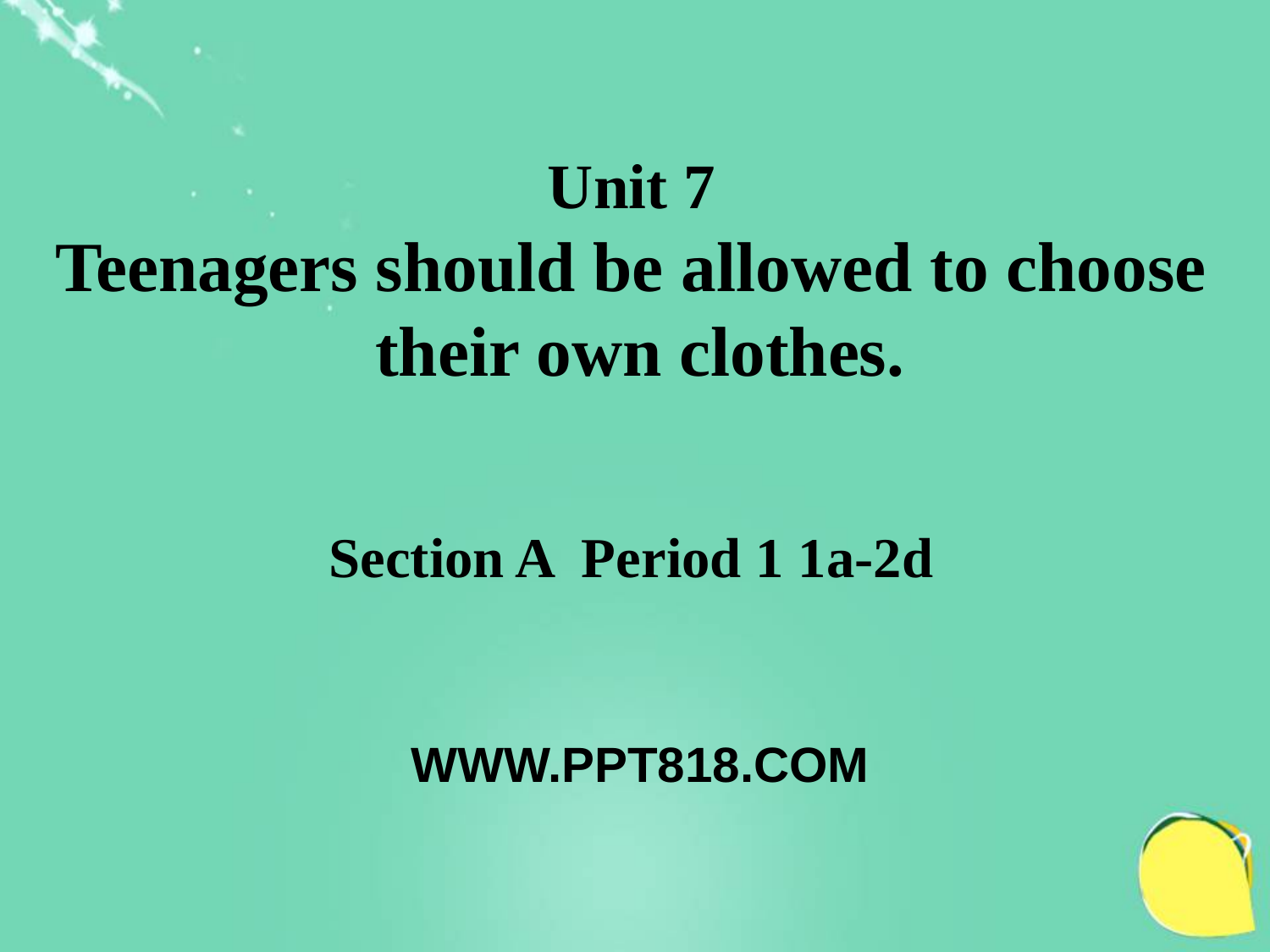

Unit 7
Teenagers should be allowed to choose
 their own clothes.
Section A  Period 1 1a-2d
WWW.PPT818.COM